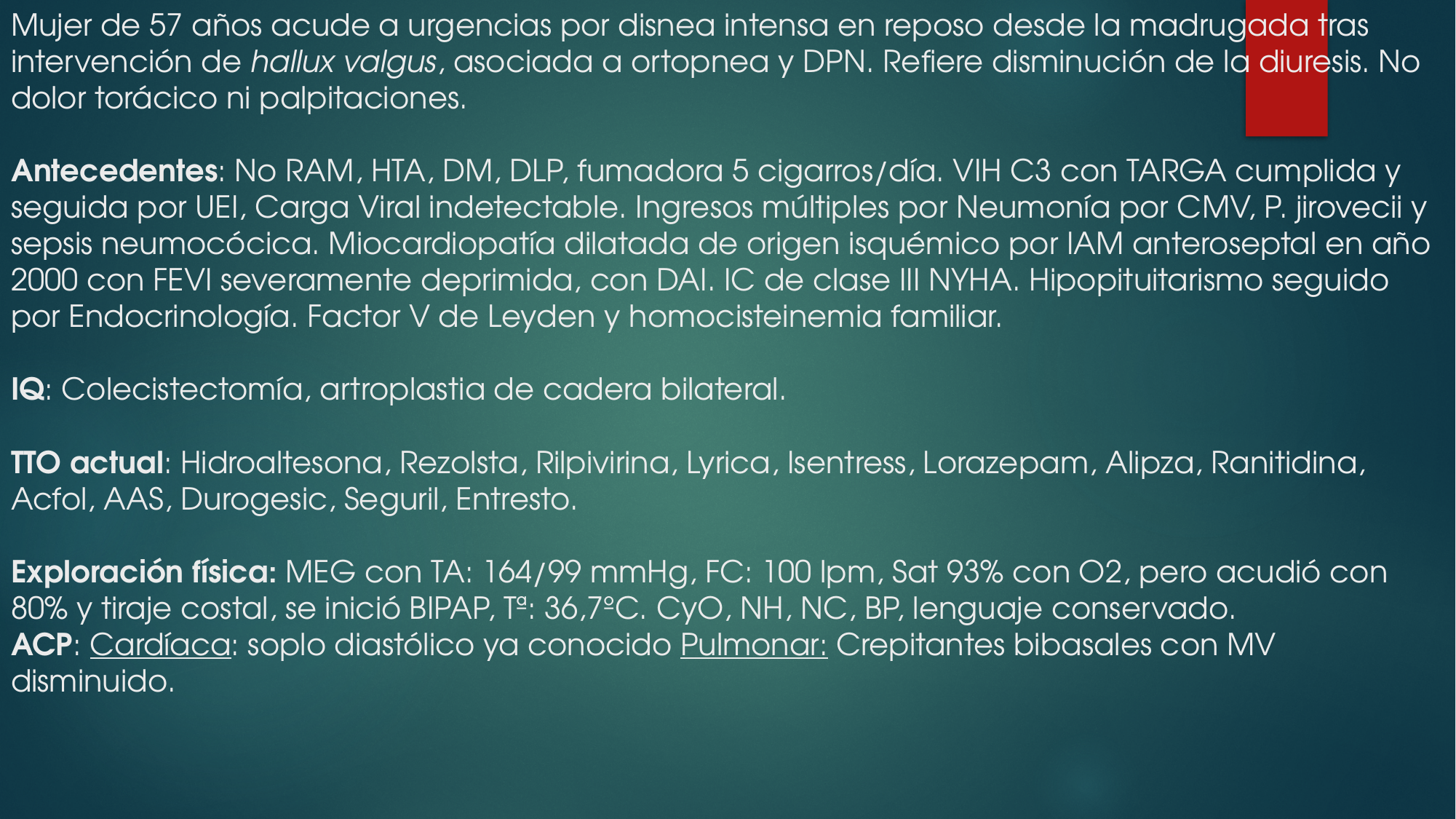

# Mujer de 57 años acude a urgencias por disnea intensa en reposo desde la madrugada tras intervención de hallux valgus, asociada a ortopnea y DPN. Refiere disminución de la diuresis. No dolor torácico ni palpitaciones. Antecedentes: No RAM, HTA, DM, DLP, fumadora 5 cigarros/día. VIH C3 con TARGA cumplida y seguida por UEI, Carga Viral indetectable. Ingresos múltiples por Neumonía por CMV, P. jirovecii y sepsis neumocócica. Miocardiopatía dilatada de origen isquémico por IAM anteroseptal en año 2000 con FEVI severamente deprimida, con DAI. IC de clase III NYHA. Hipopituitarismo seguido por Endocrinología. Factor V de Leyden y homocisteinemia familiar. IQ: Colecistectomía, artroplastia de cadera bilateral. TTO actual: Hidroaltesona, Rezolsta, Rilpivirina, Lyrica, Isentress, Lorazepam, Alipza, Ranitidina, Acfol, AAS, Durogesic, Seguril, Entresto. Exploración física: MEG con TA: 164/99 mmHg, FC: 100 lpm, Sat 93% con O2, pero acudió con 80% y tiraje costal, se inició BIPAP, Tª: 36,7ºC. CyO, NH, NC, BP, lenguaje conservado. ACP: Cardíaca: soplo diastólico ya conocido Pulmonar: Crepitantes bibasales con MV disminuido.